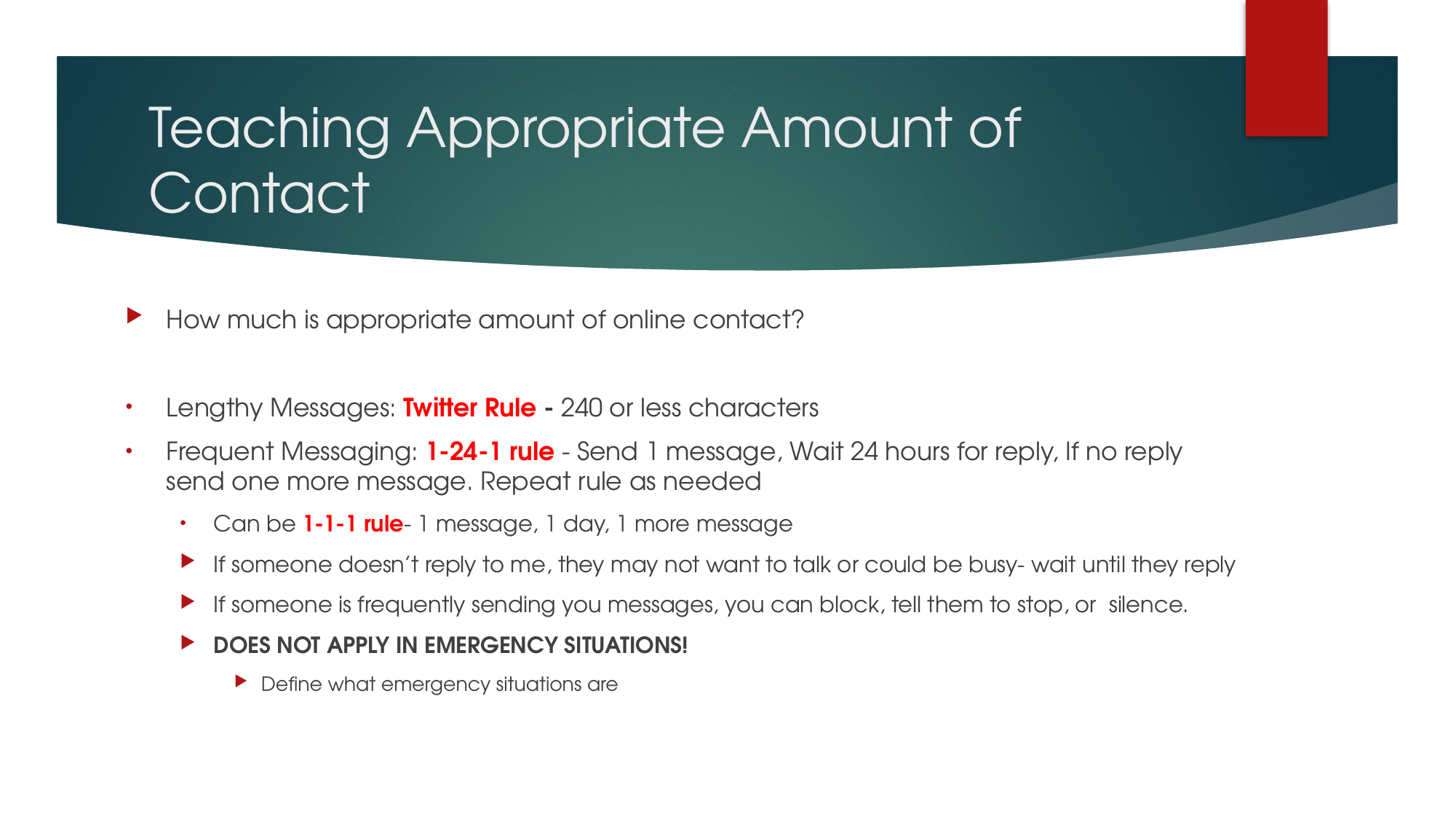

# Teaching Appropriate Amount of Contact
How much is appropriate amount of online contact?

Lengthy Messages: Twitter Rule - 240 or less characters
Frequent Messaging: 1-24-1 rule - Send 1 message, Wait 24 hours for reply, If no reply send one more message. Repeat rule as needed
Can be 1-1-1 rule- 1 message, 1 day, 1 more message
If someone doesn’t reply to me, they may not want to talk or could be busy- wait until they reply
If someone is frequently sending you messages, you can block, tell them to stop, or  silence.
DOES NOT APPLY IN EMERGENCY SITUATIONS!
Define what emergency situations are